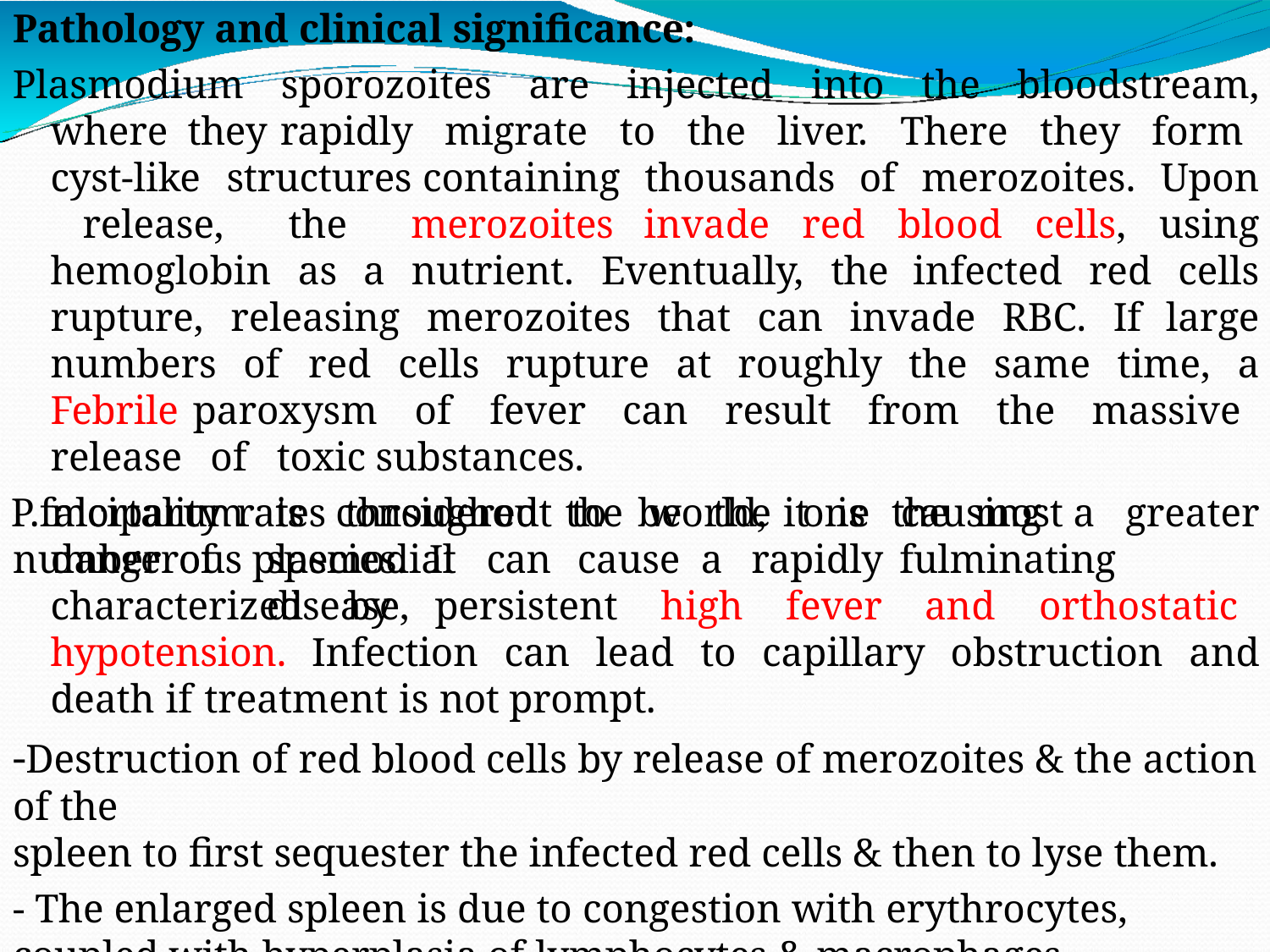

Pathology and clinical significance:
Plasmodium sporozoites are injected into the bloodstream, where they rapidly  migrate  to  the  liver.  There  they  form  cyst-like  structures containing  thousands  of  merozoites.  Upon  release,  the  merozoites invade red blood cells, using hemoglobin as a nutrient. Eventually, the infected red cells rupture, releasing merozoites that can invade RBC. If large numbers of red cells rupture at roughly the same time, a Febrile paroxysm  of  fever  can  result  from  the  massive  release  of  toxic substances.
P.falciparum is considered to be the one causing a greater number of
mortality	rates	throughout	the	world,	it	is	the	most	dangerous plasmodial
species.	It	can	cause	a	rapidly	fulminating	disease,
characterized  by  persistent  high  fever  and  orthostatic  hypotension. Infection can lead to capillary obstruction and death if treatment is not prompt.
-Destruction of red blood cells by release of merozoites & the action of the
spleen to first sequester the infected red cells & then to lyse them.
- The enlarged spleen is due to congestion with erythrocytes, coupled with hyperplasia of lymphocytes & macrophages.